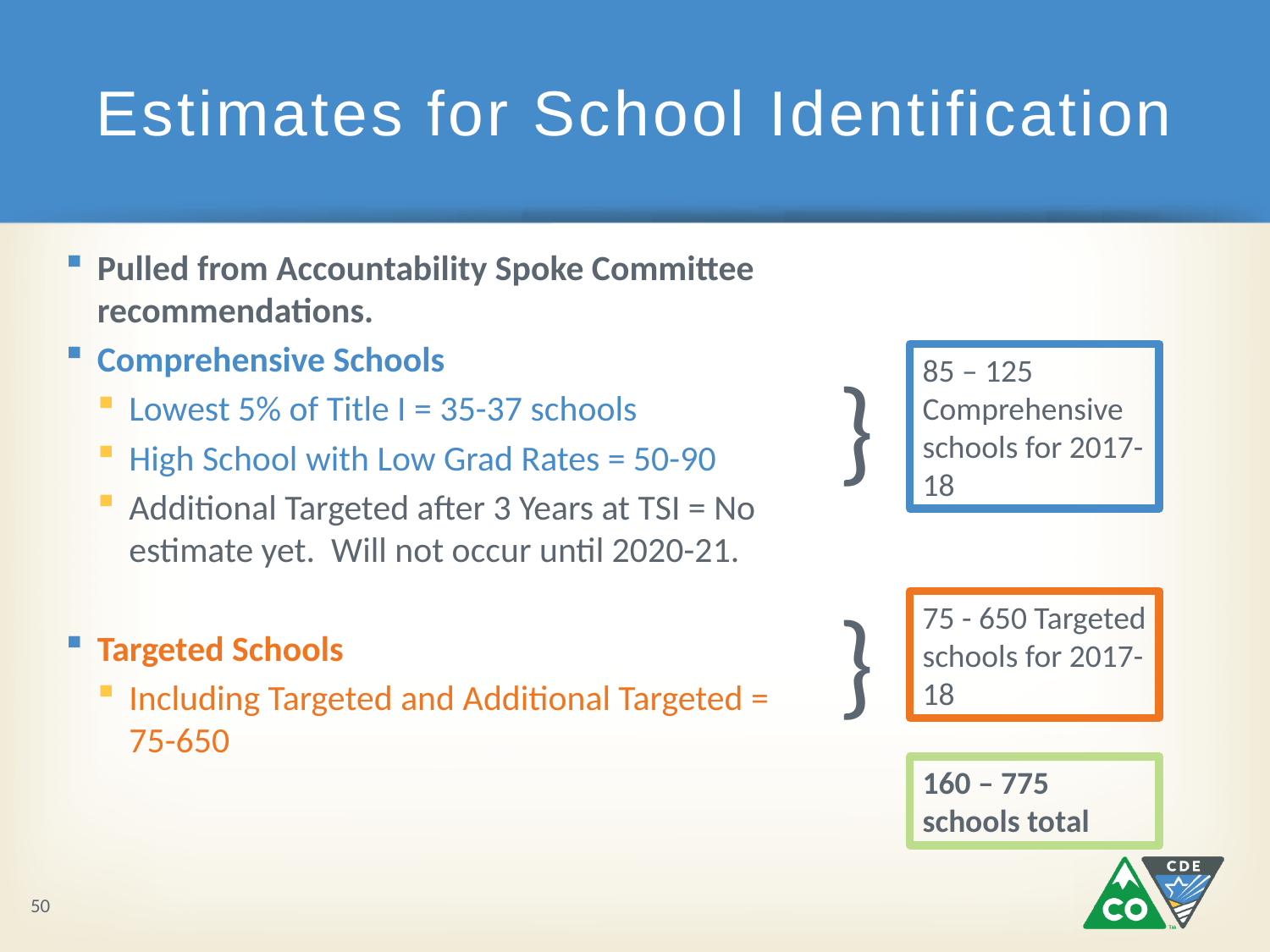

# Estimates for School Identification
Pulled from Accountability Spoke Committee recommendations.
Comprehensive Schools
Lowest 5% of Title I = 35-37 schools
High School with Low Grad Rates = 50-90
Additional Targeted after 3 Years at TSI = No estimate yet.  Will not occur until 2020-21.

Targeted Schools
Including Targeted and Additional Targeted = 75-650
85 – 125 Comprehensive schools for 2017-18
}
}
75 - 650 Targeted schools for 2017-18
160 – 775 schools total
50